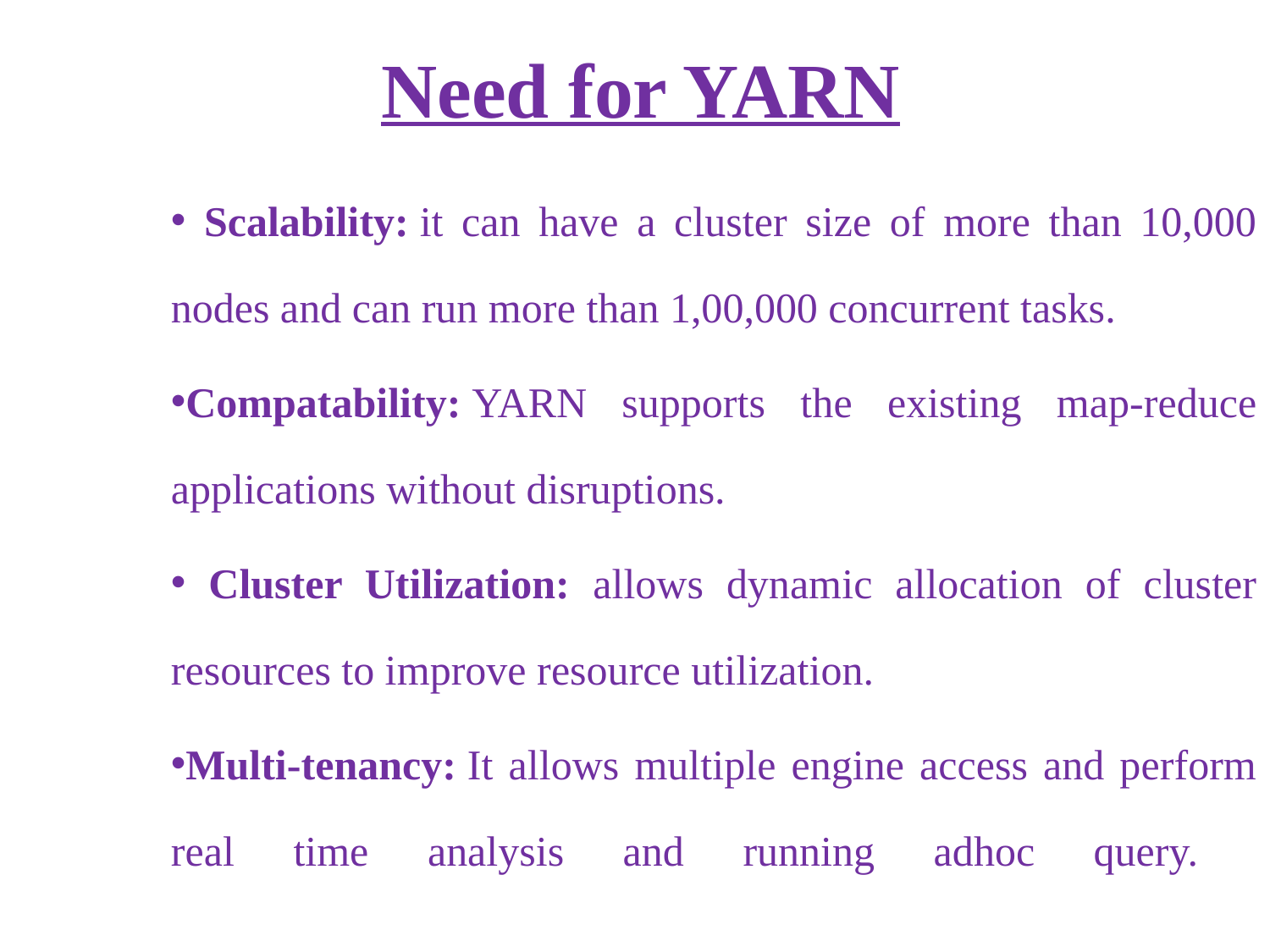

# Need for YARN
 Scalability: it can have a cluster size of more than 10,000 nodes and can run more than 1,00,000 concurrent tasks.
Compatability: YARN supports the existing map-reduce applications without disruptions.
 Cluster Utilization: allows dynamic allocation of cluster resources to improve resource utilization.
Multi-tenancy: It allows multiple engine access and perform real time analysis and running adhoc query.